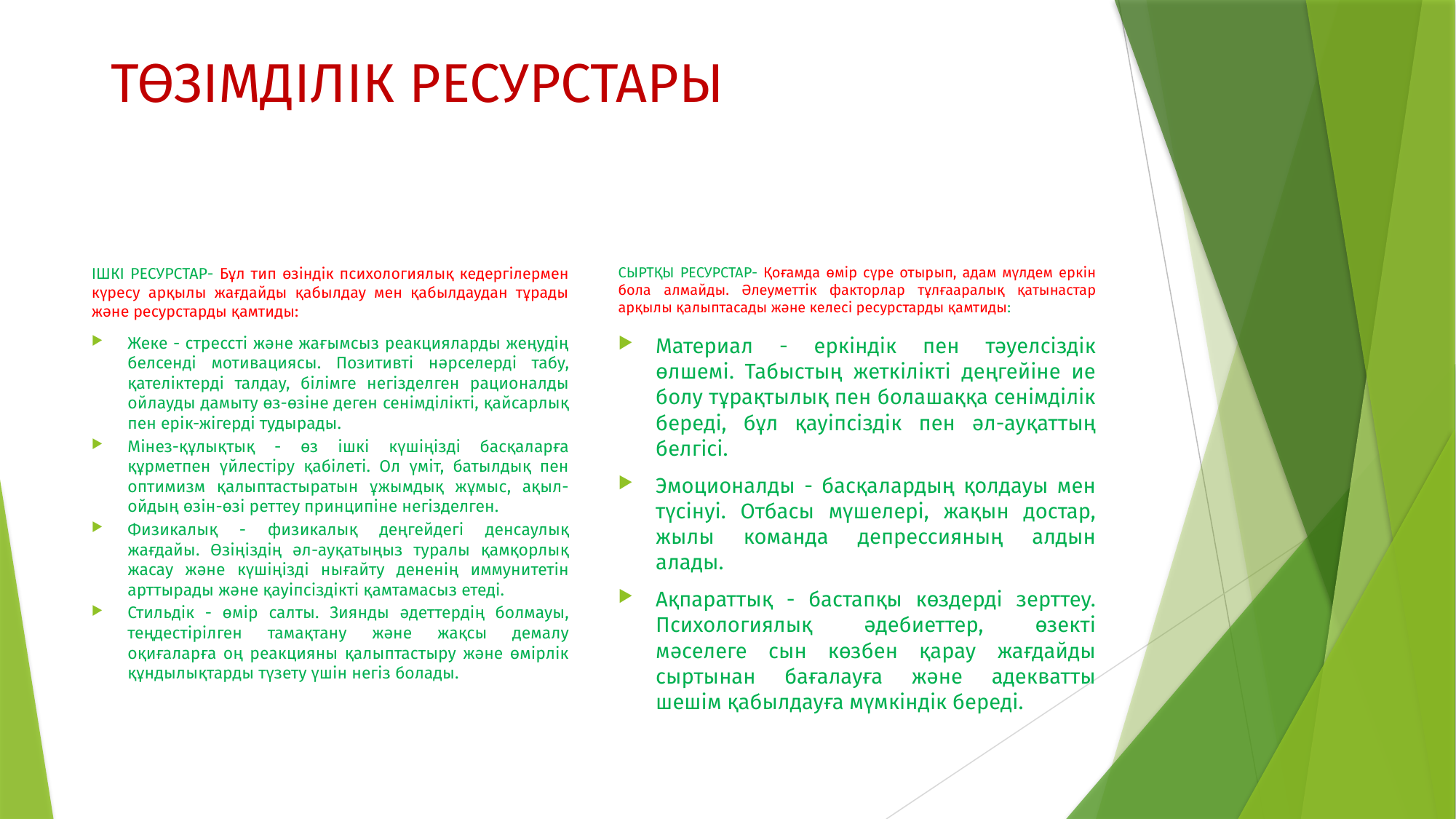

# ТӨЗІМДІЛІК РЕСУРСТАРЫ
ІШКІ РЕСУРСТАР- Бұл тип өзіндік психологиялық кедергілермен күресу арқылы жағдайды қабылдау мен қабылдаудан тұрады және ресурстарды қамтиды:

СЫРТҚЫ РЕСУРСТАР- Қоғамда өмір сүре отырып, адам мүлдем еркін бола алмайды. Әлеуметтік факторлар тұлғааралық қатынастар арқылы қалыптасады және келесі ресурстарды қамтиды:

Жеке - стрессті және жағымсыз реакцияларды жеңудің белсенді мотивациясы. Позитивті нәрселерді табу, қателіктерді талдау, білімге негізделген рационалды ойлауды дамыту өз-өзіне деген сенімділікті, қайсарлық пен ерік-жігерді тудырады.
Мінез-құлықтық - өз ішкі күшіңізді басқаларға құрметпен үйлестіру қабілеті. Ол үміт, батылдық пен оптимизм қалыптастыратын ұжымдық жұмыс, ақыл-ойдың өзін-өзі реттеу принципіне негізделген.
Физикалық - физикалық деңгейдегі денсаулық жағдайы. Өзіңіздің әл-ауқатыңыз туралы қамқорлық жасау және күшіңізді нығайту дененің иммунитетін арттырады және қауіпсіздікті қамтамасыз етеді.
Стильдік - өмір салты. Зиянды әдеттердің болмауы, теңдестірілген тамақтану және жақсы демалу оқиғаларға оң реакцияны қалыптастыру және өмірлік құндылықтарды түзету үшін негіз болады.

Материал - еркіндік пен тәуелсіздік өлшемі. Табыстың жеткілікті деңгейіне ие болу тұрақтылық пен болашаққа сенімділік береді, бұл қауіпсіздік пен әл-ауқаттың белгісі.
Эмоционалды - басқалардың қолдауы мен түсінуі. Отбасы мүшелері, жақын достар, жылы команда депрессияның алдын алады.
Ақпараттық - бастапқы көздерді зерттеу. Психологиялық әдебиеттер, өзекті мәселеге сын көзбен қарау жағдайды сыртынан бағалауға және адекватты шешім қабылдауға мүмкіндік береді.